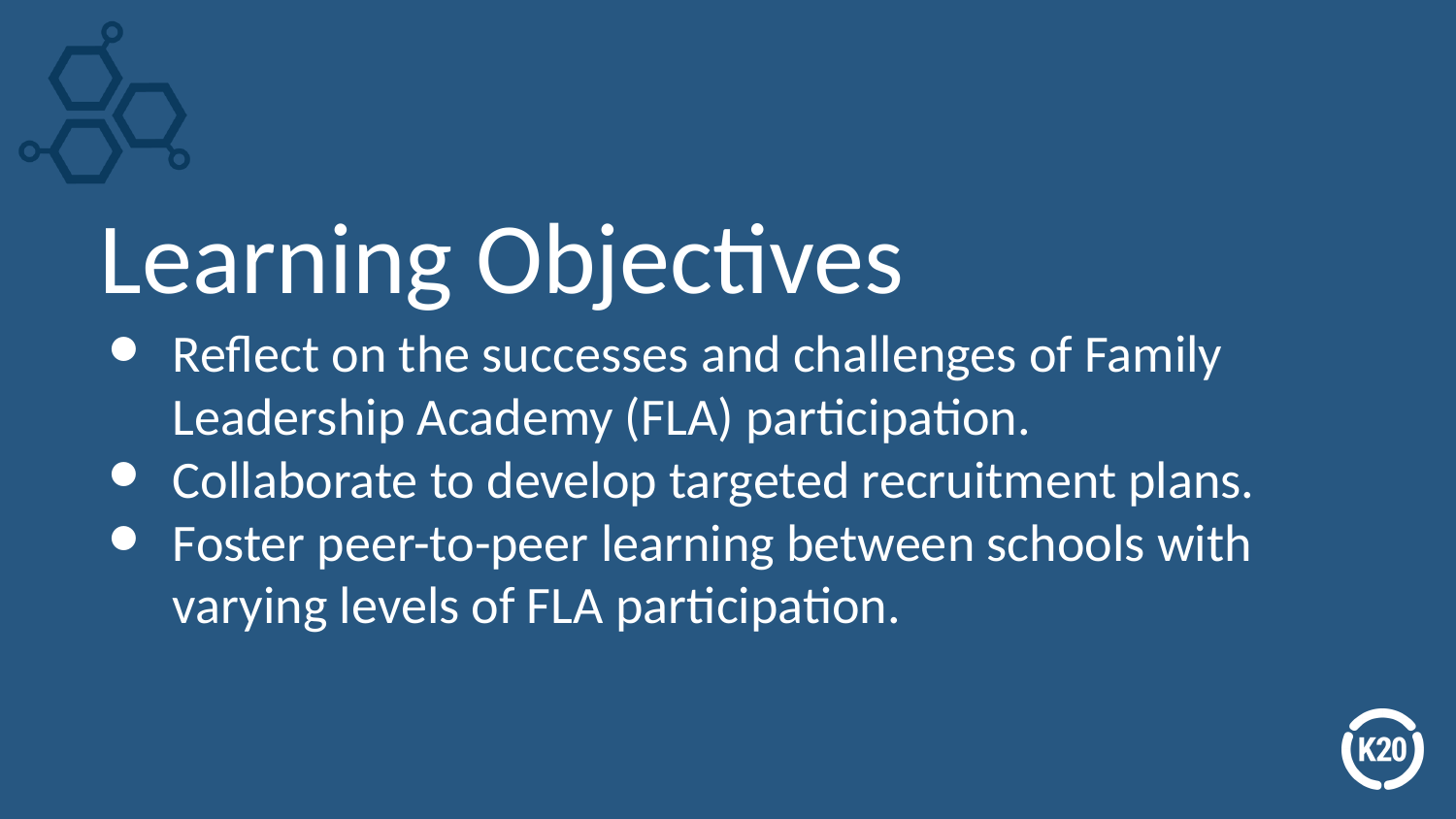

# Learning Objectives
Reflect on the successes and challenges of Family Leadership Academy (FLA) participation.
Collaborate to develop targeted recruitment plans.
Foster peer-to-peer learning between schools with varying levels of FLA participation.